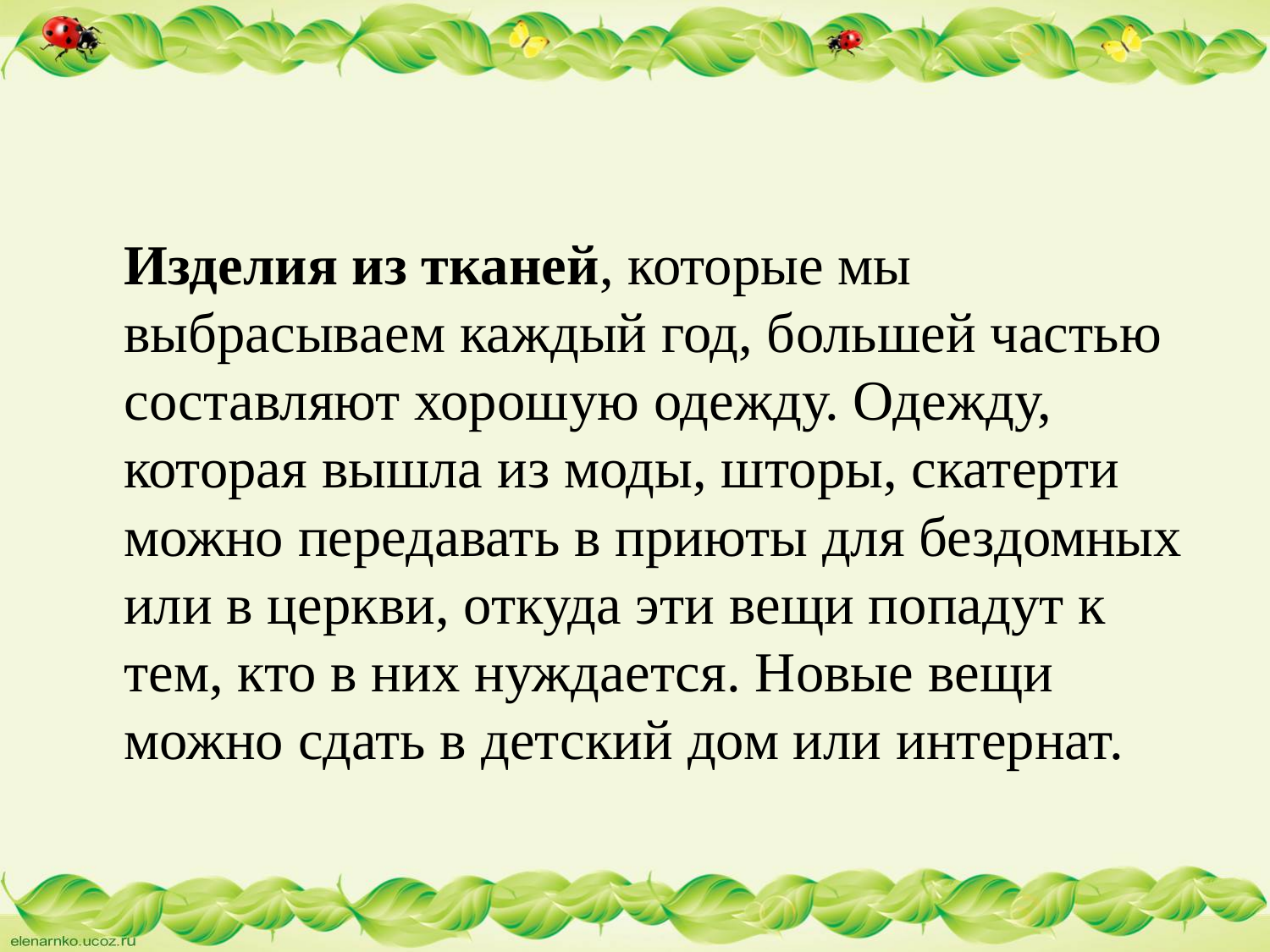

#
	Изделия из тканей, которые мы выбрасываем каждый год, большей частью составляют хорошую одежду. Одежду, которая вышла из моды, шторы, скатерти можно передавать в приюты для бездомных или в церкви, откуда эти вещи попадут к тем, кто в них нуждается. Новые вещи можно сдать в детский дом или интернат.